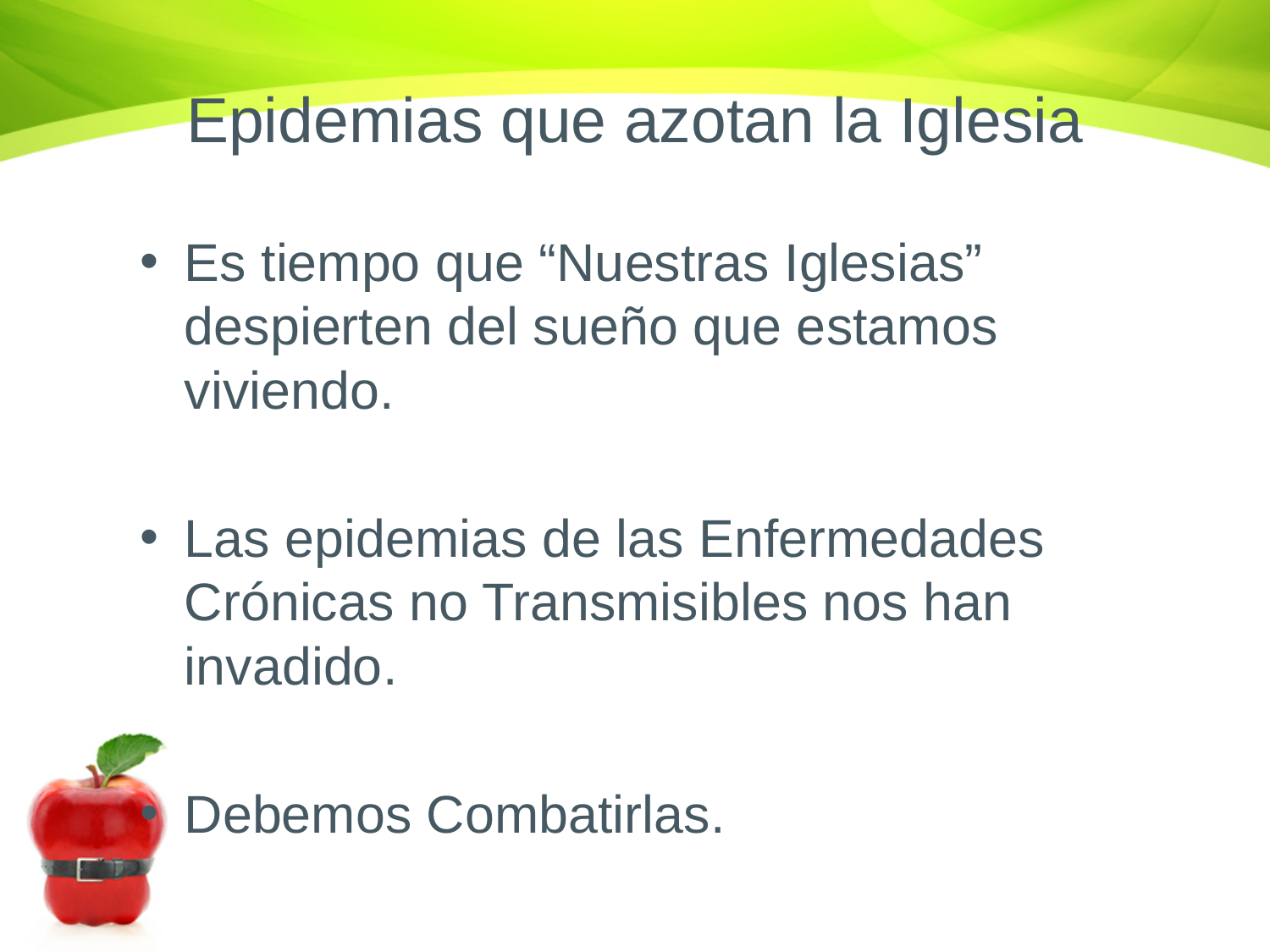

# Epidemias que azotan la Iglesia
Es tiempo que “Nuestras Iglesias” despierten del sueño que estamos viviendo.

Las epidemias de las Enfermedades Crónicas no Transmisibles nos han invadido.

Debemos Combatirlas.